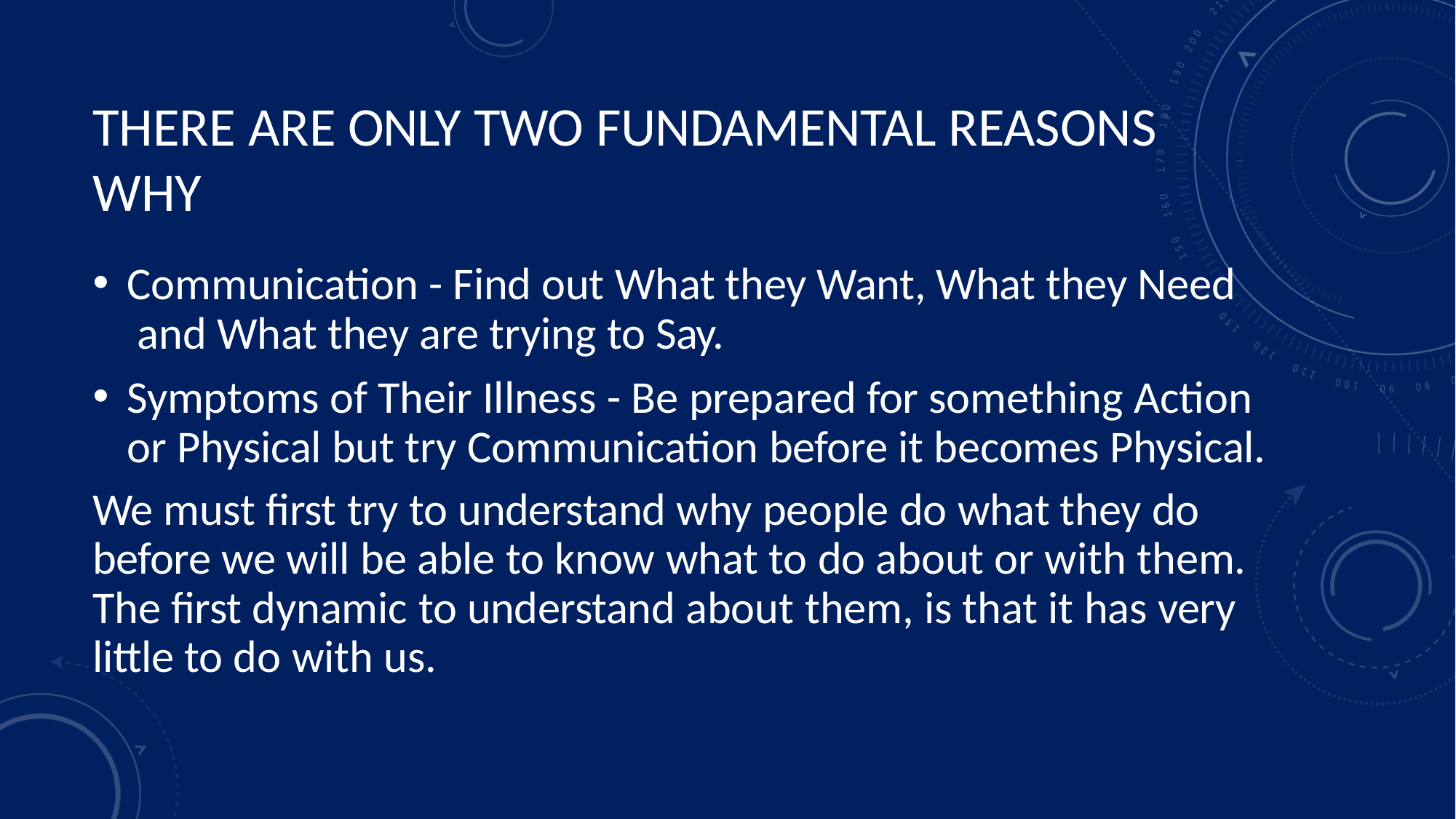

# THERE ARE ONLY TWO FUNDAMENTAL REASONS WHY
Communication - Find out What they Want, What they Need  and What they are trying to Say.
Symptoms of Their Illness - Be prepared for something Action  or Physical but try Communication before it becomes Physical.
We must first try to understand why people do what they do  before we will be able to know what to do about or with them.  The first dynamic to understand about them, is that it has very  little to do with us.